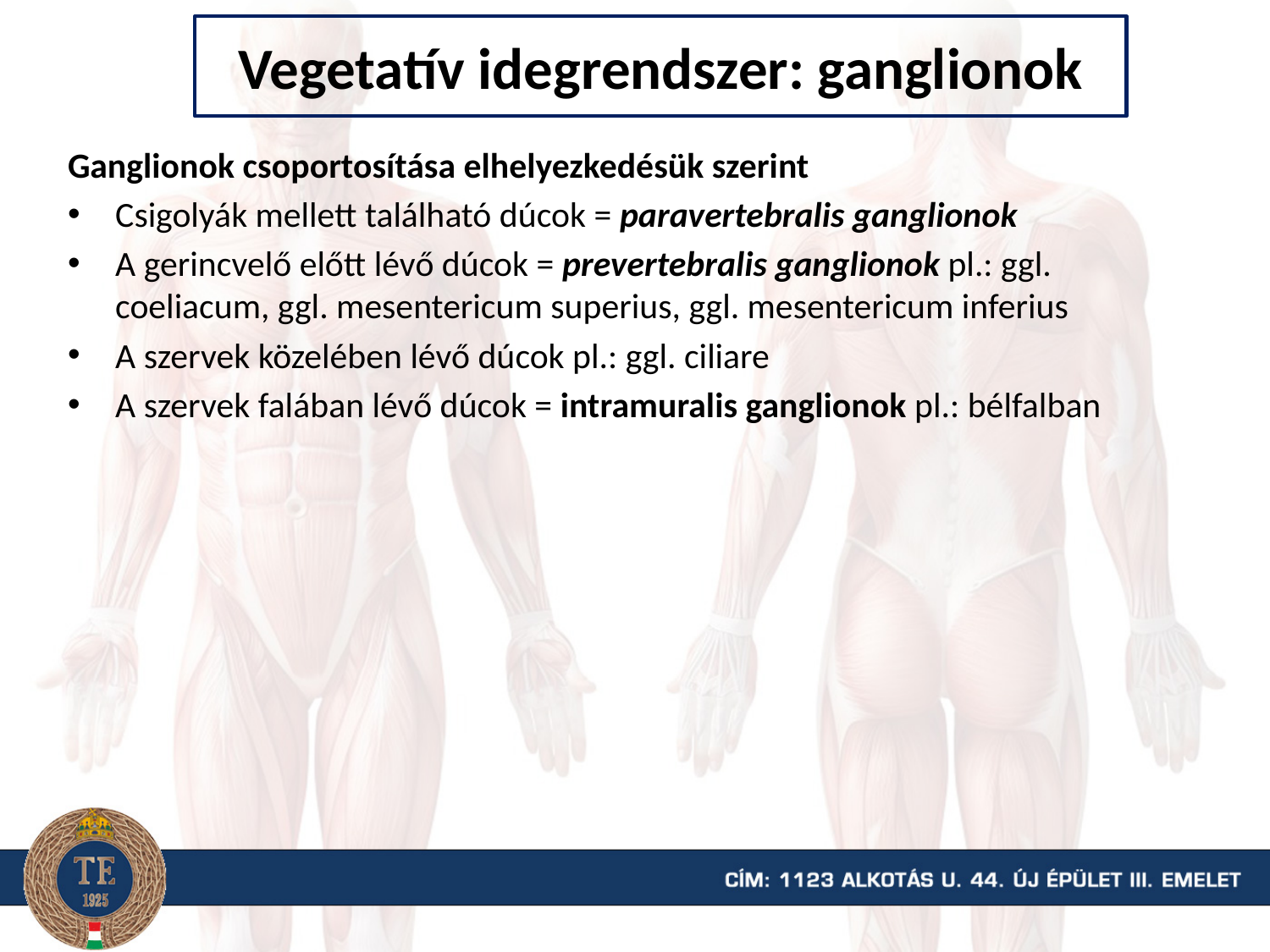

# Vegetatív idegrendszer: ganglionok
Ganglionok csoportosítása elhelyezkedésük szerint
Csigolyák mellett található dúcok = paravertebralis ganglionok
A gerincvelő előtt lévő dúcok = prevertebralis ganglionok pl.: ggl. coeliacum, ggl. mesentericum superius, ggl. mesentericum inferius
A szervek közelében lévő dúcok pl.: ggl. ciliare
A szervek falában lévő dúcok = intramuralis ganglionok pl.: bélfalban